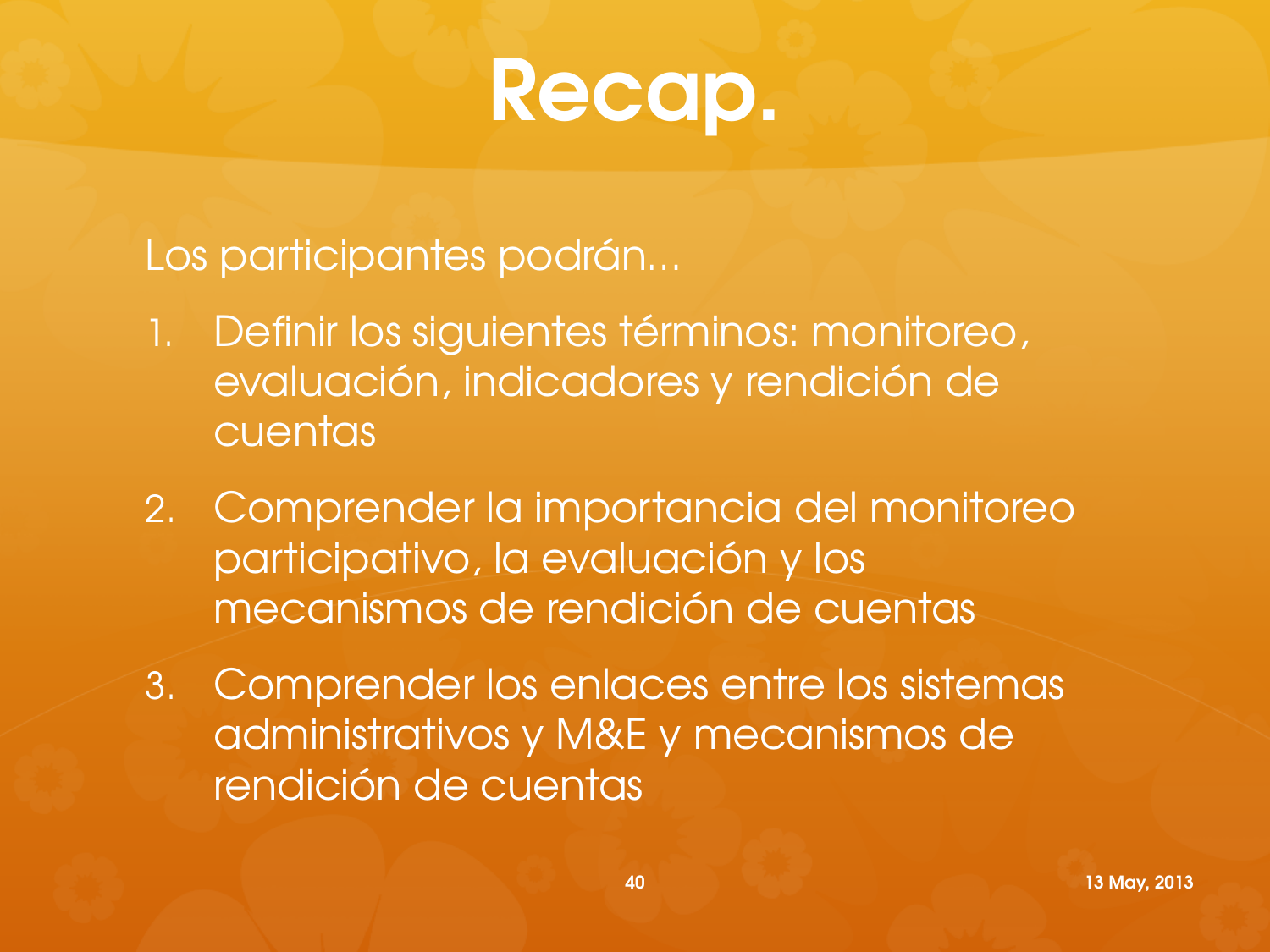

# Recap.
Los participantes podrán…
Definir los siguientes términos: monitoreo, evaluación, indicadores y rendición de cuentas
Comprender la importancia del monitoreo participativo, la evaluación y los mecanismos de rendición de cuentas
Comprender los enlaces entre los sistemas administrativos y M&E y mecanismos de rendición de cuentas
40
13 May, 2013